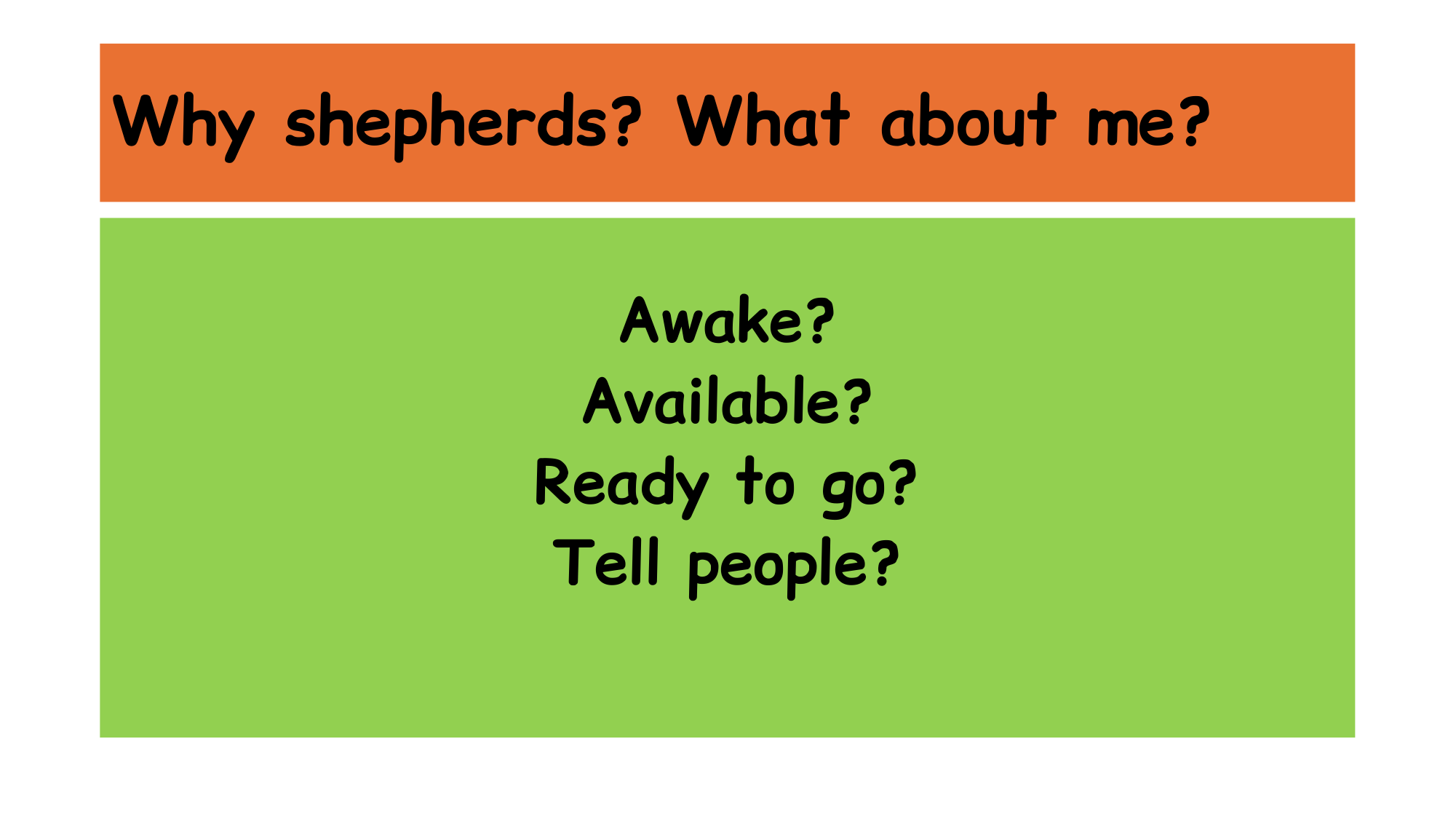

# Why shepherds? What about me?

Awake?
Available?
Ready to go?
Tell people?